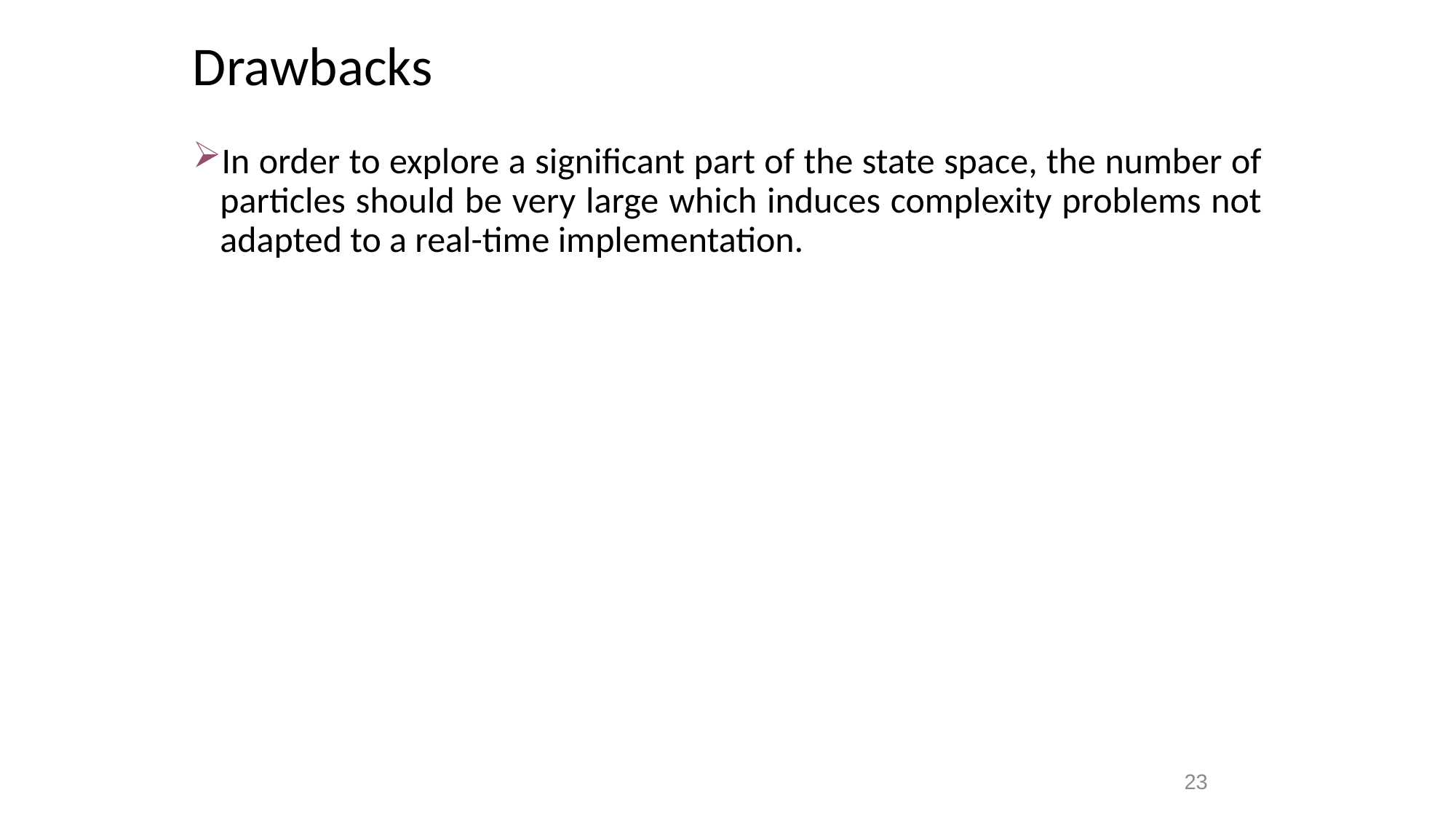

# Drawbacks
In order to explore a significant part of the state space, the number of particles should be very large which induces complexity problems not adapted to a real-time implementation.

23